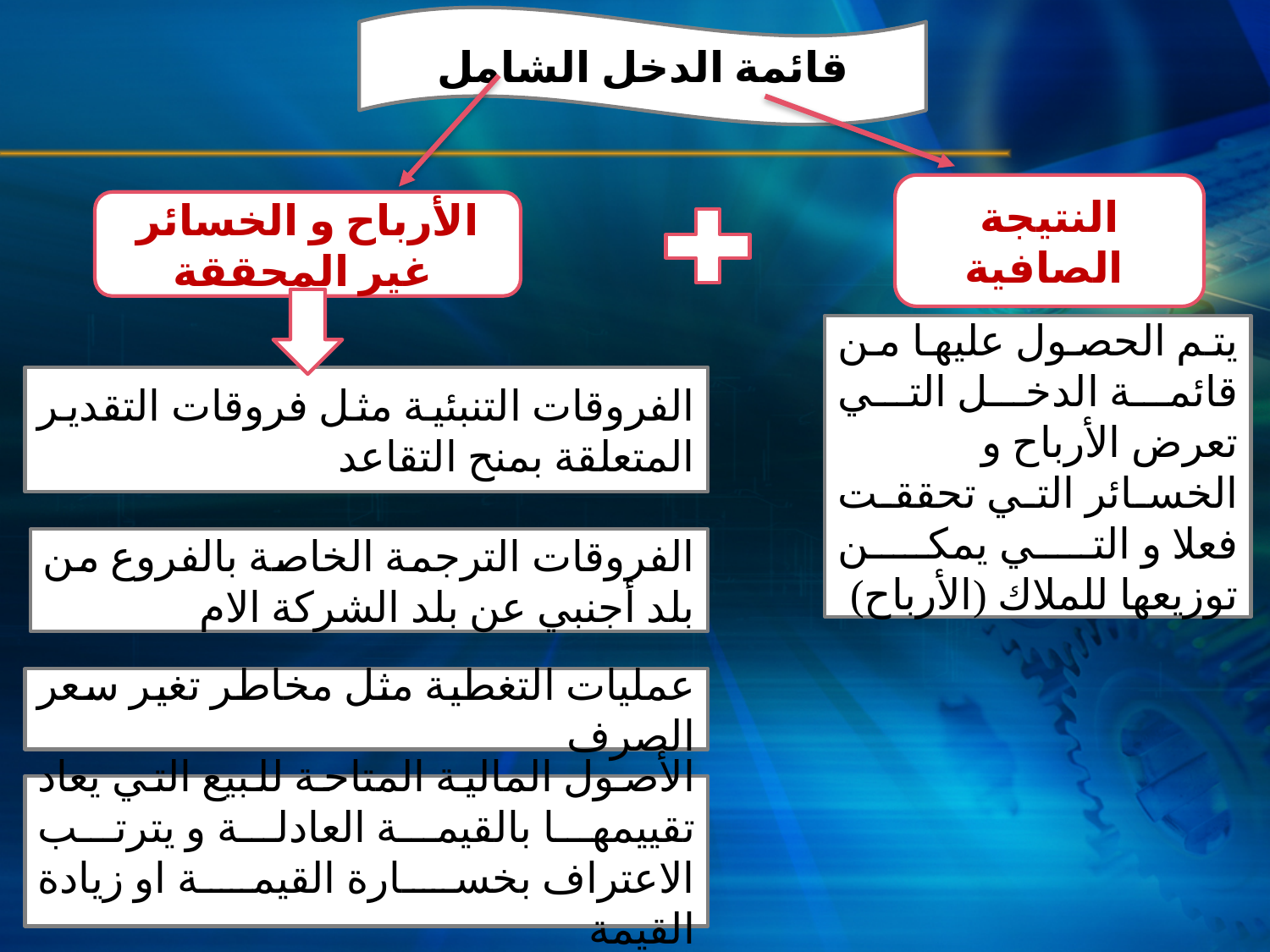

قائمة الدخل الشامل
النتيجة الصافية
الأرباح و الخسائر غير المحققة

يتم الحصول عليها من قائمة الدخل التي تعرض الأرباح و الخسائر التي تحققت فعلا و التي يمكن توزيعها للملاك (الأرباح)
الفروقات التنبئية مثل فروقات التقدير المتعلقة بمنح التقاعد
الفروقات الترجمة الخاصة بالفروع من بلد أجنبي عن بلد الشركة الام
عمليات التغطية مثل مخاطر تغير سعر الصرف
الأصول المالية المتاحة للبيع التي يعاد تقييمها بالقيمة العادلة و يترتب الاعتراف بخسارة القيمة او زيادة القيمة